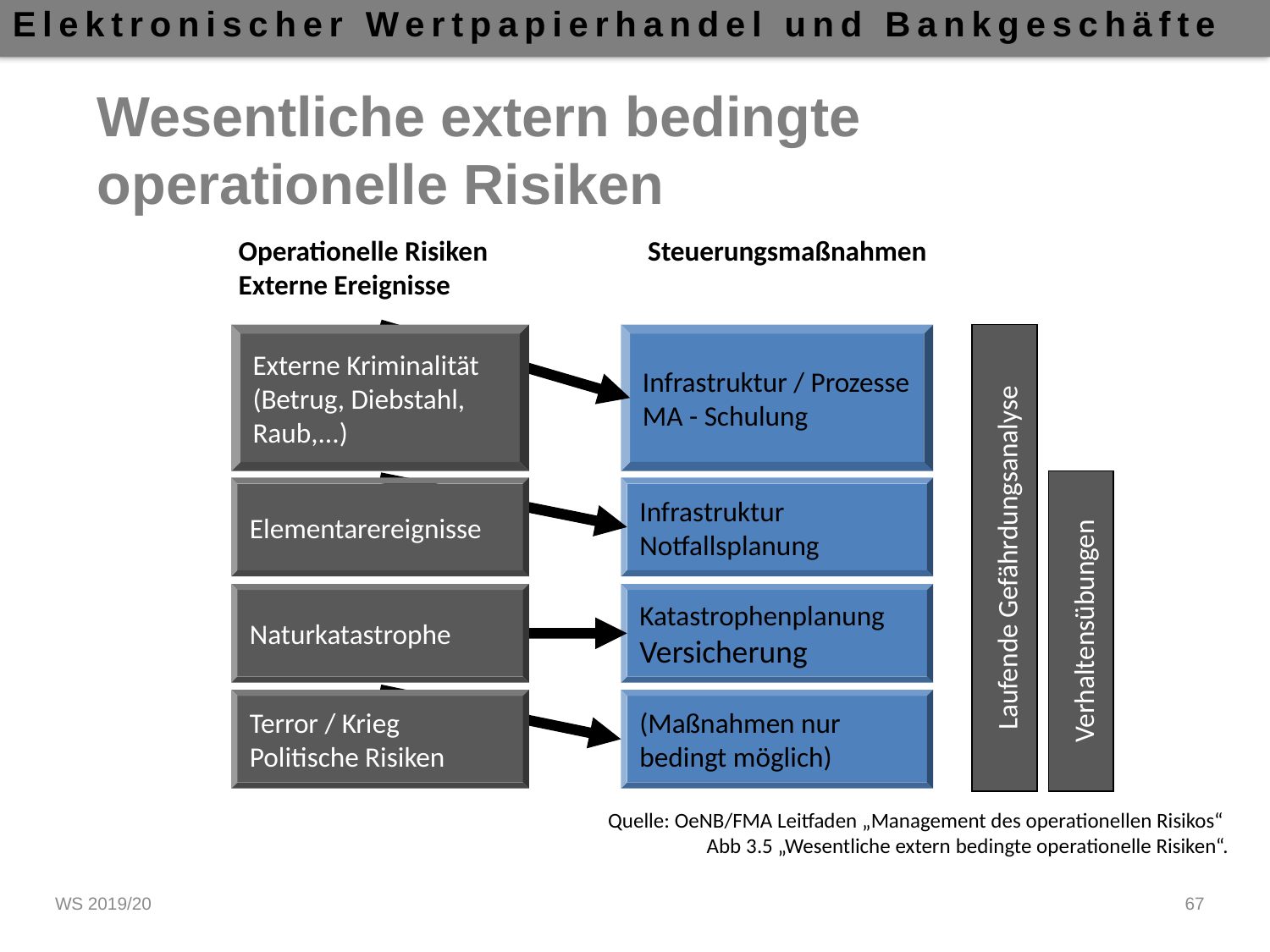

# Wesentliche extern bedingte operationelle Risiken
Operationelle Risiken
Externe Ereignisse
Steuerungsmaßnahmen
Externe Kriminalität
(Betrug, Diebstahl, Raub,...)
Infrastruktur / Prozesse
MA - Schulung
Laufende Gefährdungsanalyse
Verhaltensübungen
Elementarereignisse
Infrastruktur
Notfallsplanung
Naturkatastrophe
Katastrophenplanung
Versicherung
Terror / Krieg
Politische Risiken
(Maßnahmen nur
bedingt möglich)
Quelle: OeNB/FMA Leitfaden „Management des operationellen Risikos“
Abb 3.5 „Wesentliche extern bedingte operationelle Risiken“.